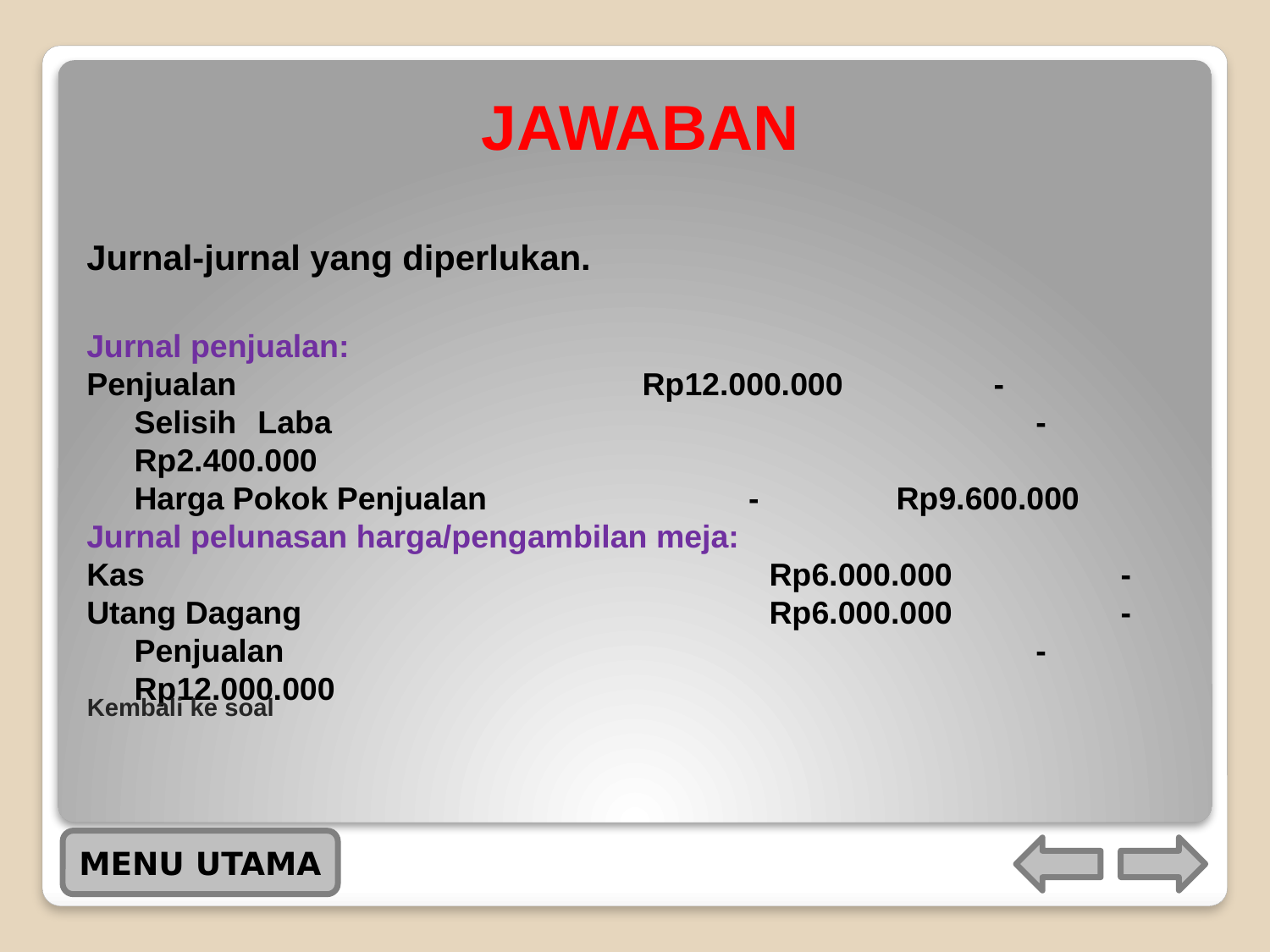

# JAWABAN
Jurnal-jurnal yang diperlukan.
Jurnal penjualan:
Penjualan				Rp12.000.000	           -
	Selisih Laba				            -		Rp2.400.000
	Harga Pokok Penjualan		            -		Rp9.600.000
Jurnal pelunasan harga/pengambilan meja:
Kas					Rp6.000.000	           -
Utang Dagang				Rp6.000.000	           -
	Penjualan				            -		Rp12.000.000
Kembali ke soal
MENU UTAMA